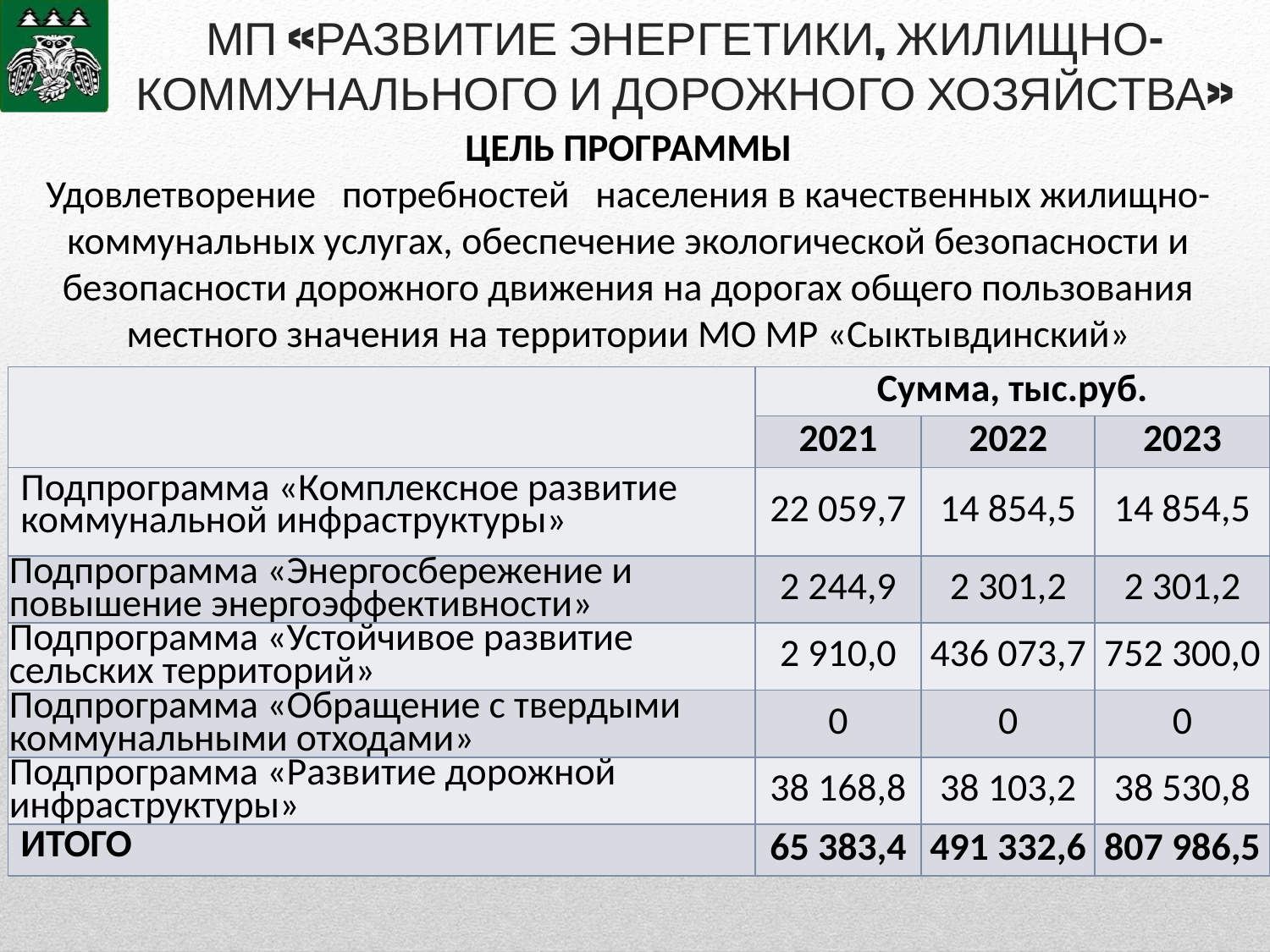

# МП «РАЗВИТИЕ ЭНЕРГЕТИКИ, ЖИЛИЩНО-КОММУНАЛЬНОГО И ДОРОЖНОГО ХОЗЯЙСТВА»
ЦЕЛЬ ПРОГРАММЫ
Удовлетворение   потребностей   населения в качественных жилищно- коммунальных услугах, обеспечение экологической безопасности и безопасности дорожного движения на дорогах общего пользования местного значения на территории МО МР «Сыктывдинский»
|  | Сумма, тыс.руб. |  |  |
| --- | --- | --- | --- |
|  | 2021 | 2022 | 2023 |
| Подпрограмма «Комплексное развитие коммунальной инфраструктуры» | 22 059,7 | 14 854,5 | 14 854,5 |
| Подпрограмма «Энергосбережение и повышение энергоэффективности» | 2 244,9 | 2 301,2 | 2 301,2 |
| Подпрограмма «Устойчивое развитие сельских территорий» | 2 910,0 | 436 073,7 | 752 300,0 |
| Подпрограмма «Обращение с твердыми коммунальными отходами» | 0 | 0 | 0 |
| Подпрограмма «Развитие дорожной инфраструктуры» | 38 168,8 | 38 103,2 | 38 530,8 |
| ИТОГО | 65 383,4 | 491 332,6 | 807 986,5 |